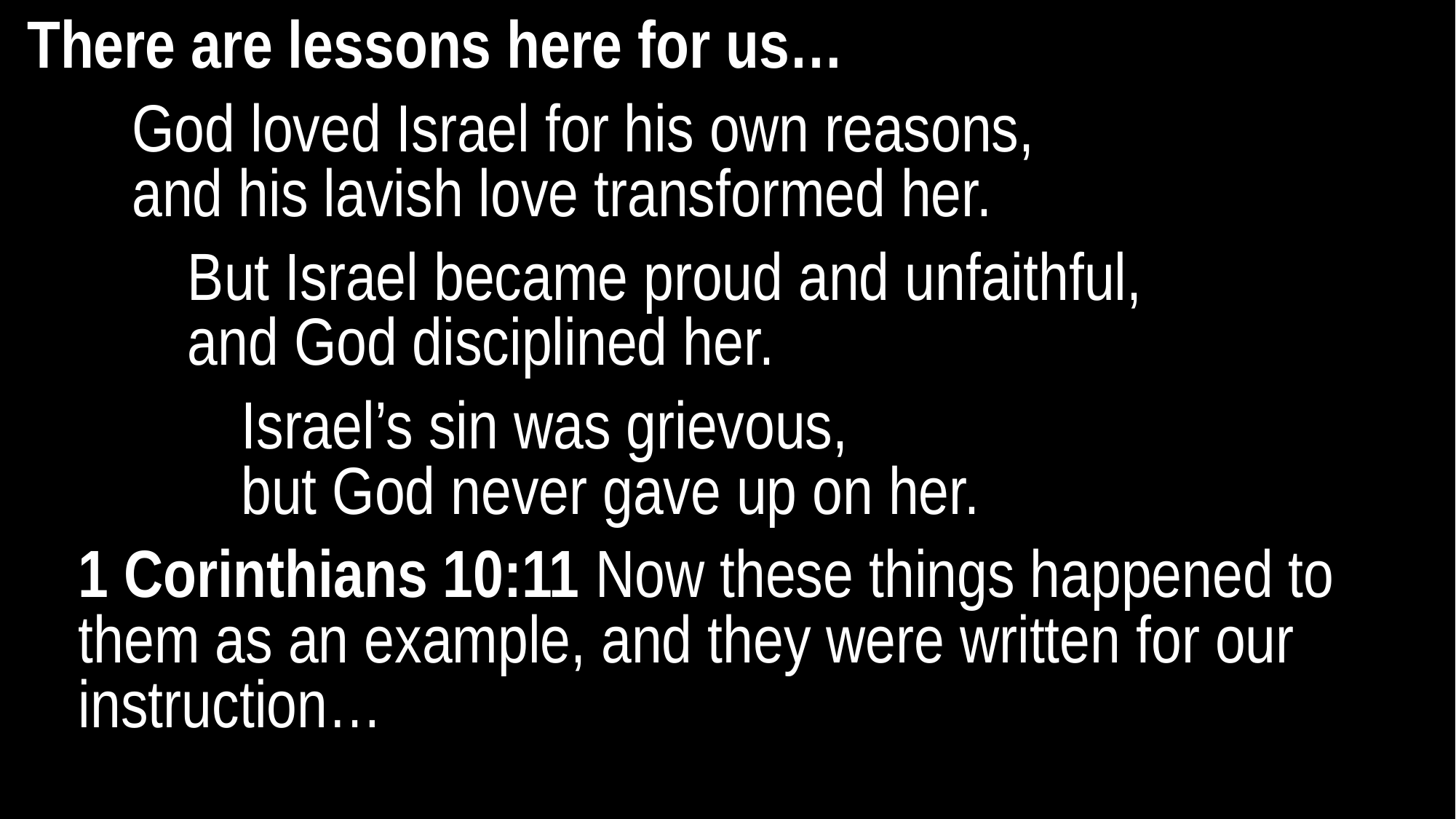

There are lessons here for us…
God loved Israel for his own reasons,
and his lavish love transformed her.
But Israel became proud and unfaithful,
and God disciplined her.
Israel’s sin was grievous,
but God never gave up on her.
1 Corinthians 10:11 Now these things happened to them as an example, and they were written for our instruction…